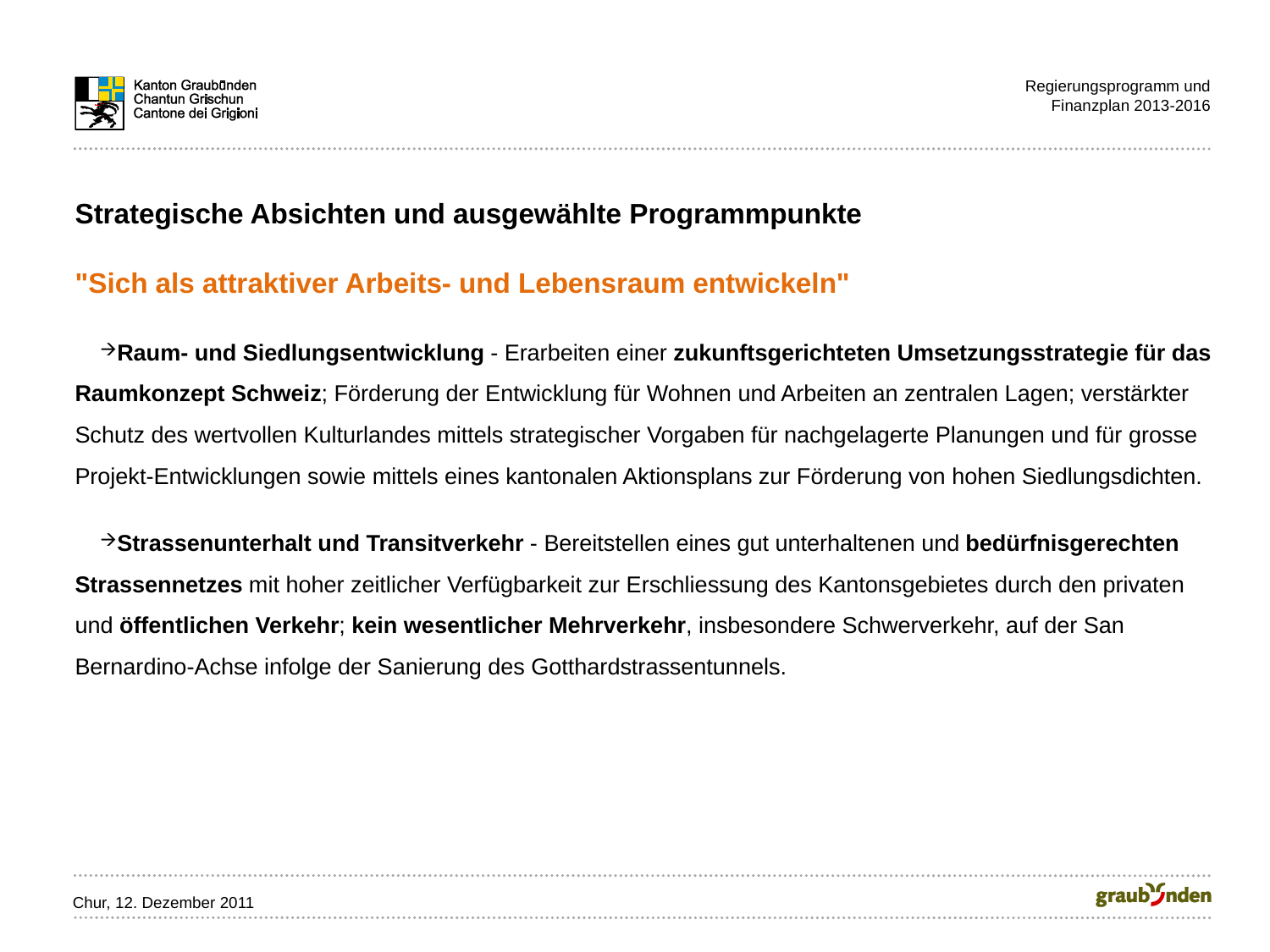

Regierungsprogramm und
Finanzplan 2013-2016

Strategische Absichten und ausgewählte Programmpunkte
"Sich als attraktiver Arbeits- und Lebensraum entwickeln"

Raum- und Siedlungsentwicklung - Erarbeiten einer zukunftsgerichteten Umsetzungsstrategie für das Raumkonzept Schweiz; Förderung der Entwicklung für Wohnen und Arbeiten an zentralen Lagen; verstärkter Schutz des wertvollen Kulturlandes mittels strategischer Vorgaben für nachgelagerte Planungen und für grosse Projekt-Entwicklungen sowie mittels eines kantonalen Aktionsplans zur Förderung von hohen Siedlungsdichten.

Strassenunterhalt und Transitverkehr - Bereitstellen eines gut unterhaltenen und bedürfnisgerechten Strassennetzes mit hoher zeitlicher Verfügbarkeit zur Erschliessung des Kantonsgebietes durch den privaten und öffentlichen Verkehr; kein wesentlicher Mehrverkehr, insbesondere Schwerverkehr, auf der San Bernardino-Achse infolge der Sanierung des Gotthardstrassentunnels.

Chur, 12. Dezember 2011